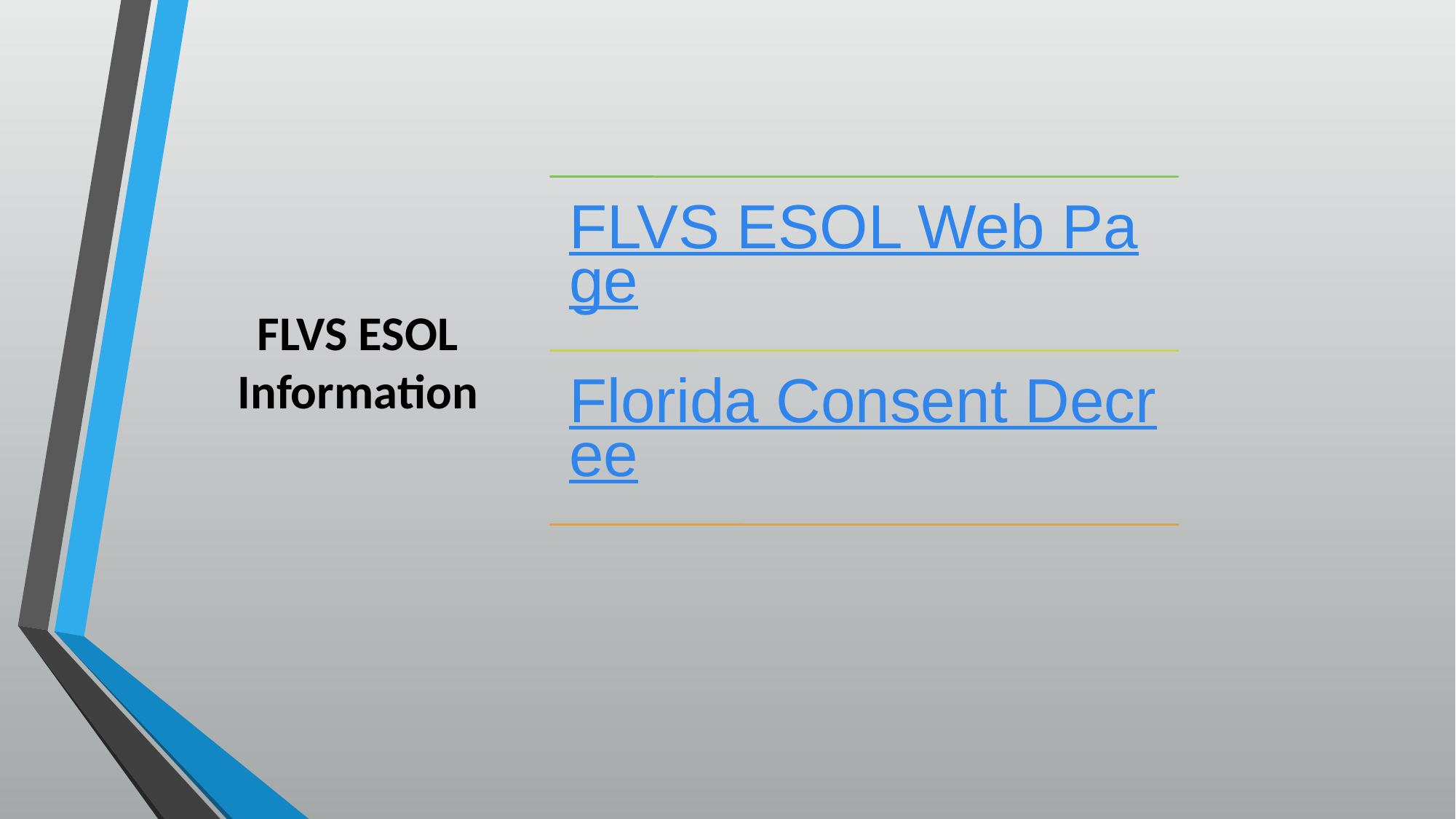

FLVS ESOL Web Page
Florida Consent Decree

# FLVS ESOL Information